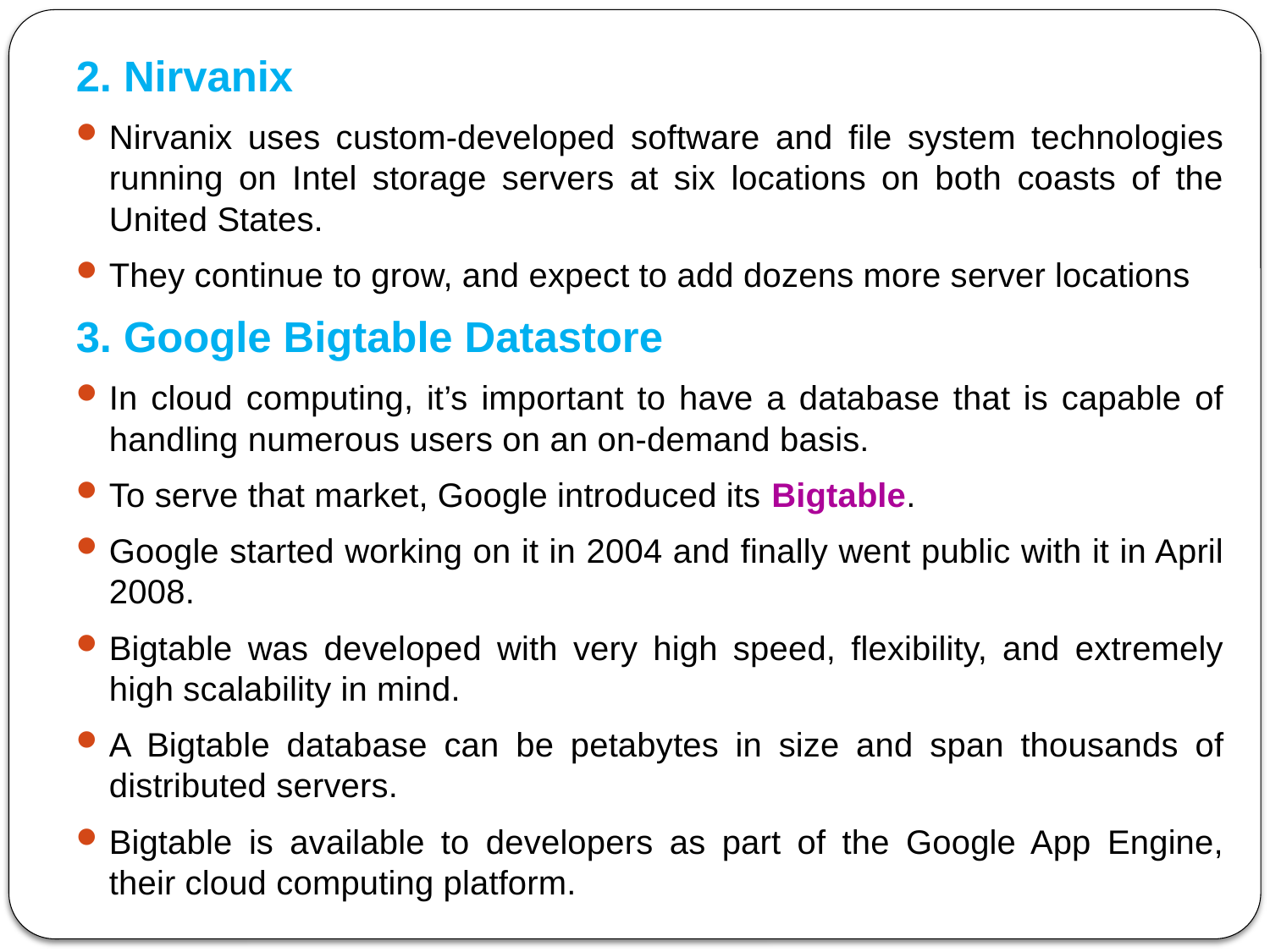

2. Nirvanix
Nirvanix uses custom-developed software and file system technologies running on Intel storage servers at six locations on both coasts of the United States.
They continue to grow, and expect to add dozens more server locations
3. Google Bigtable Datastore
In cloud computing, it’s important to have a database that is capable of handling numerous users on an on-demand basis.
To serve that market, Google introduced its Bigtable.
Google started working on it in 2004 and finally went public with it in April 2008.
Bigtable was developed with very high speed, flexibility, and extremely high scalability in mind.
A Bigtable database can be petabytes in size and span thousands of distributed servers.
Bigtable is available to developers as part of the Google App Engine, their cloud computing platform.